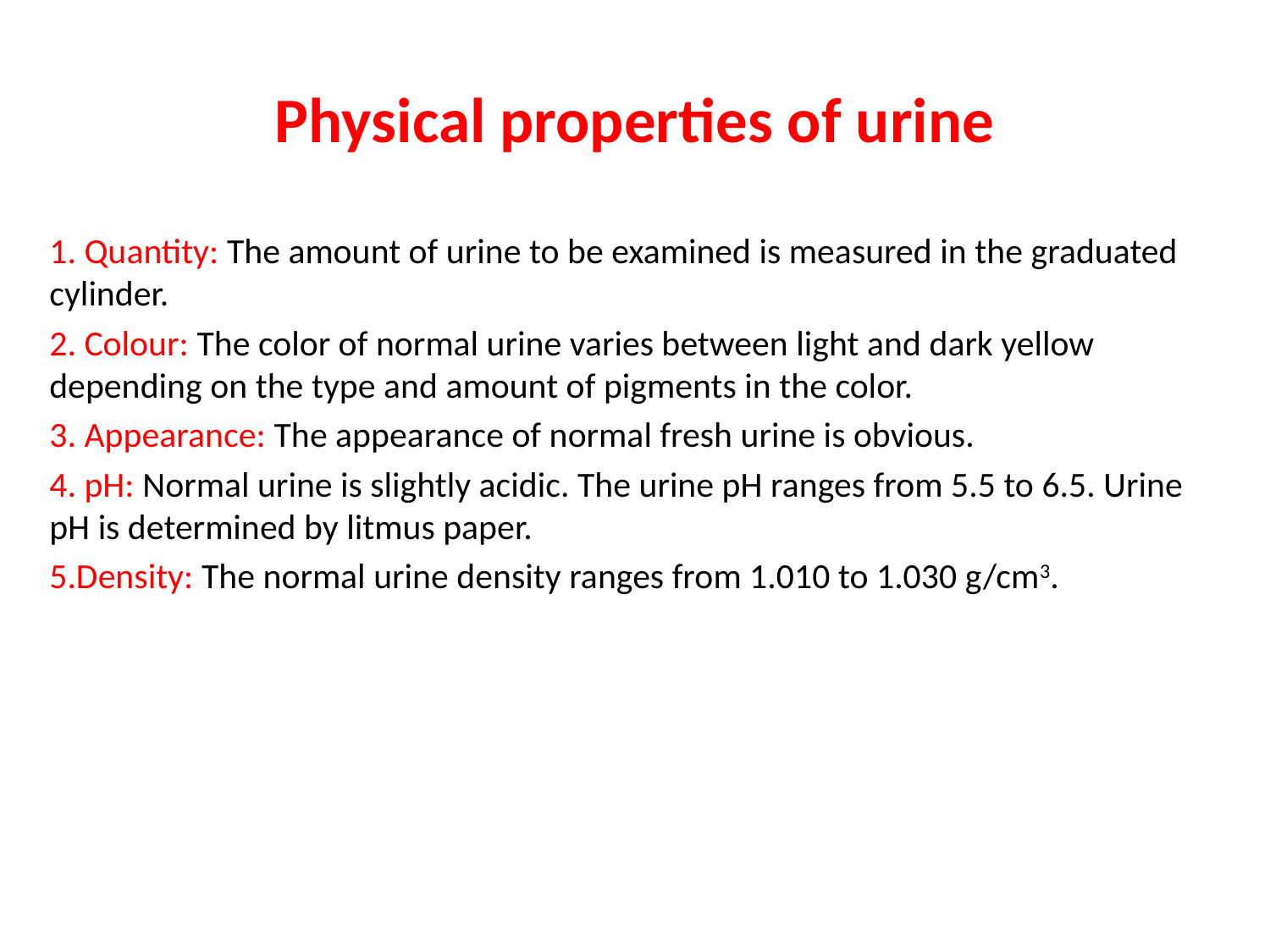

# Physical properties of urine
1. Quantity: The amount of urine to be examined is measured in the graduated cylinder.
2. Colour: The color of normal urine varies between light and dark yellow depending on the type and amount of pigments in the color.
3. Appearance: The appearance of normal fresh urine is obvious.
4. pH: Normal urine is slightly acidic. The urine pH ranges from 5.5 to 6.5. Urine pH is determined by litmus paper.
5.Density: The normal urine density ranges from 1.010 to 1.030 g/cm3.